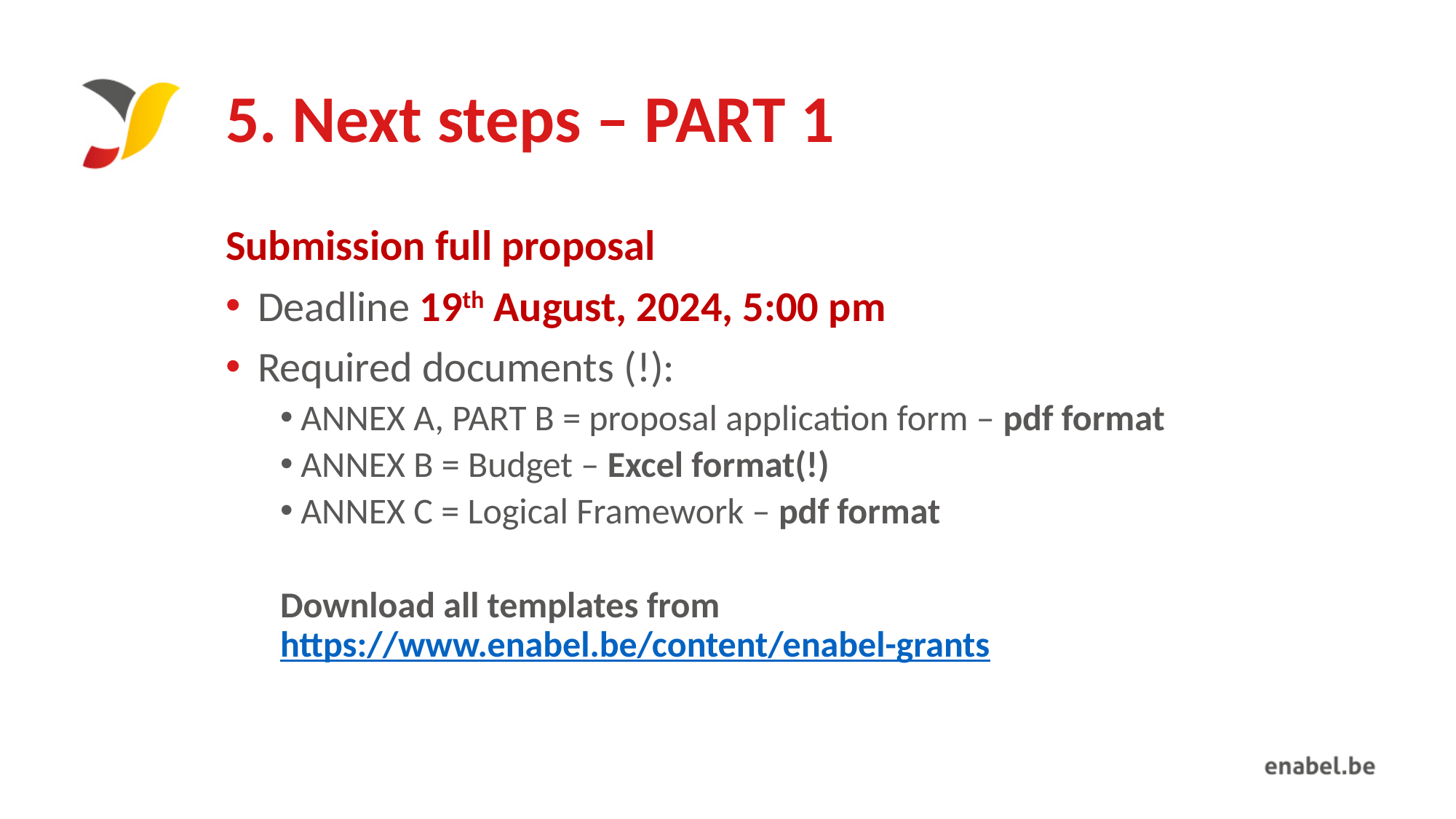

# 5. Next steps – PART 1
Submission full proposal
Deadline 19th August, 2024, 5:00 pm
Required documents (!):
ANNEX A, PART B = proposal application form – pdf format
ANNEX B = Budget – Excel format(!)
ANNEX C = Logical Framework – pdf format

Download all templates from https://www.enabel.be/content/enabel-grants